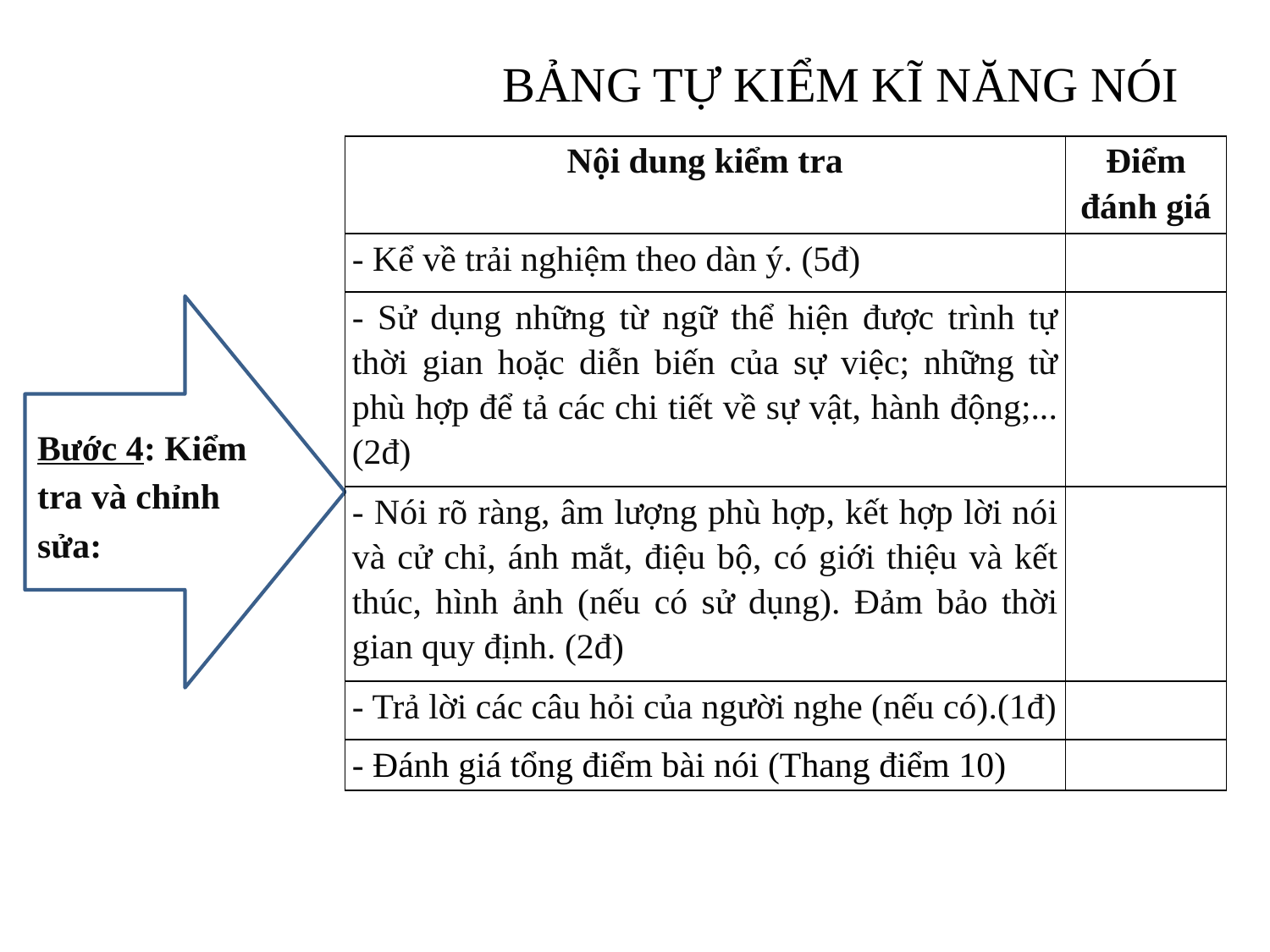

BẢNG TỰ KIỂM KĨ NĂNG NÓI
| Nội dung kiểm tra | Điểm đánh giá |
| --- | --- |
| - Kể về trải nghiệm theo dàn ý. (5đ) |  |
| - Sử dụng những từ ngữ thể hiện được trình tự thời gian hoặc diễn biến của sự việc; những từ phù hợp để tả các chi tiết về sự vật, hành động;...(2đ) |  |
| - Nói rõ ràng, âm lượng phù hợp, kết hợp lời nói và cử chỉ, ánh mắt, điệu bộ, có giới thiệu và kết thúc, hình ảnh (nếu có sử dụng). Đảm bảo thời gian quy định. (2đ) |  |
| - Trả lời các câu hỏi của người nghe (nếu có).(1đ) |  |
| - Đánh giá tổng điểm bài nói (Thang điểm 10) |  |
Bước 4: Kiểm tra và chỉnh sửa: